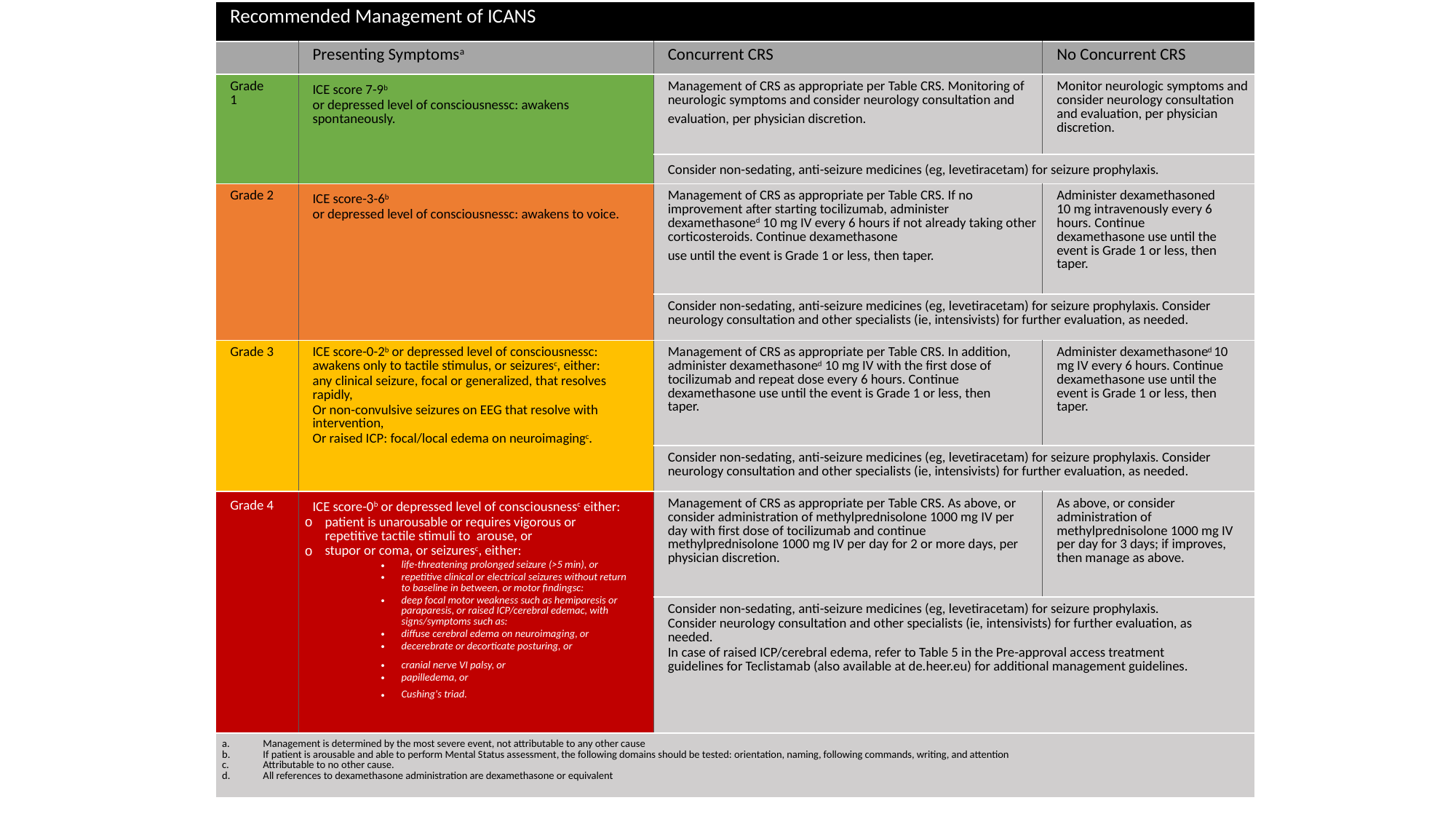

| Recommended Management of ICANS |  |  |  |
| --- | --- | --- | --- |
|  | Presenting Symptomsa | Concurrent CRS | No Concurrent CRS |
| Grade 1 | ICE score 7-9b or depressed level of consciousnessc: awakens spontaneously. | Management of CRS as appropriate per Table CRS. Monitoring of neurologic symptoms and consider neurology consultation and evaluation, per physician discretion. | Monitor neurologic symptoms and consider neurology consultation and evaluation, per physician discretion. |
|  |  | Consider non-sedating, anti-seizure medicines (eg, levetiracetam) for seizure prophylaxis. |  |
| Grade 2 | ICE score-3-6b or depressed level of consciousnessc: awakens to voice. | Management of CRS as appropriate per Table CRS. If no improvement after starting tocilizumab, administer dexamethasoned 10 mg IV every 6 hours if not already taking other corticosteroids. Continue dexamethasone use until the event is Grade 1 or less, then taper. | Administer dexamethasoned 10 mg intravenously every 6 hours. Continue dexamethasone use until the event is Grade 1 or less, then taper. |
|  |  | Consider non-sedating, anti-seizure medicines (eg, levetiracetam) for seizure prophylaxis. Consider neurology consultation and other specialists (ie, intensivists) for further evaluation, as needed. |  |
| Grade 3 | ICE score-0-2b or depressed level of consciousnessc: awakens only to tactile stimulus, or seizuresc, either: any clinical seizure, focal or generalized, that resolves rapidly, Or non-convulsive seizures on EEG that resolve with intervention, Or raised ICP: focal/local edema on neuroimagingc. | Management of CRS as appropriate per Table CRS. In addition, administer dexamethasoned 10 mg IV with the first dose of tocilizumab and repeat dose every 6 hours. Continue dexamethasone use until the event is Grade 1 or less, then taper. | Administer dexamethasoned 10 mg IV every 6 hours. Continue dexamethasone use until the event is Grade 1 or less, then taper. |
|  |  | Consider non-sedating, anti-seizure medicines (eg, levetiracetam) for seizure prophylaxis. Consider neurology consultation and other specialists (ie, intensivists) for further evaluation, as needed. |  |
| Grade 4 | ICE score-0b or depressed level of consciousnessc either: patient is unarousable or requires vigorous or repetitive tactile stimuli to arouse, or stupor or coma, or seizuresc, either: life-threatening prolonged seizure (>5 min), or repetitive clinical or electrical seizures without return to baseline in between, or motor findingsc: deep focal motor weakness such as hemiparesis or paraparesis, or raised ICP/cerebral edemac, with signs/symptoms such as: diffuse cerebral edema on neuroimaging, or decerebrate or decorticate posturing, or cranial nerve VI palsy, or papilledema, or Cushing's triad. | Management of CRS as appropriate per Table CRS. As above, or consider administration of methylprednisolone 1000 mg IV per day with first dose of tocilizumab and continue methylprednisolone 1000 mg IV per day for 2 or more days, per physician discretion. | As above, or consider administration of methylprednisolone 1000 mg IV per day for 3 days; if improves, then manage as above. |
|  |  | Consider non-sedating, anti-seizure medicines (eg, levetiracetam) for seizure prophylaxis. Consider neurology consultation and other specialists (ie, intensivists) for further evaluation, as needed. In case of raised ICP/cerebral edema, refer to Table 5 in the Pre-approval access treatment guidelines for Teclistamab (also available at de.heer.eu) for additional management guidelines. |  |
| Management is determined by the most severe event, not attributable to any other cause If patient is arousable and able to perform Mental Status assessment, the following domains should be tested: orientation, naming, following commands, writing, and attention Attributable to no other cause. All references to dexamethasone administration are dexamethasone or equivalent |  |  |  |